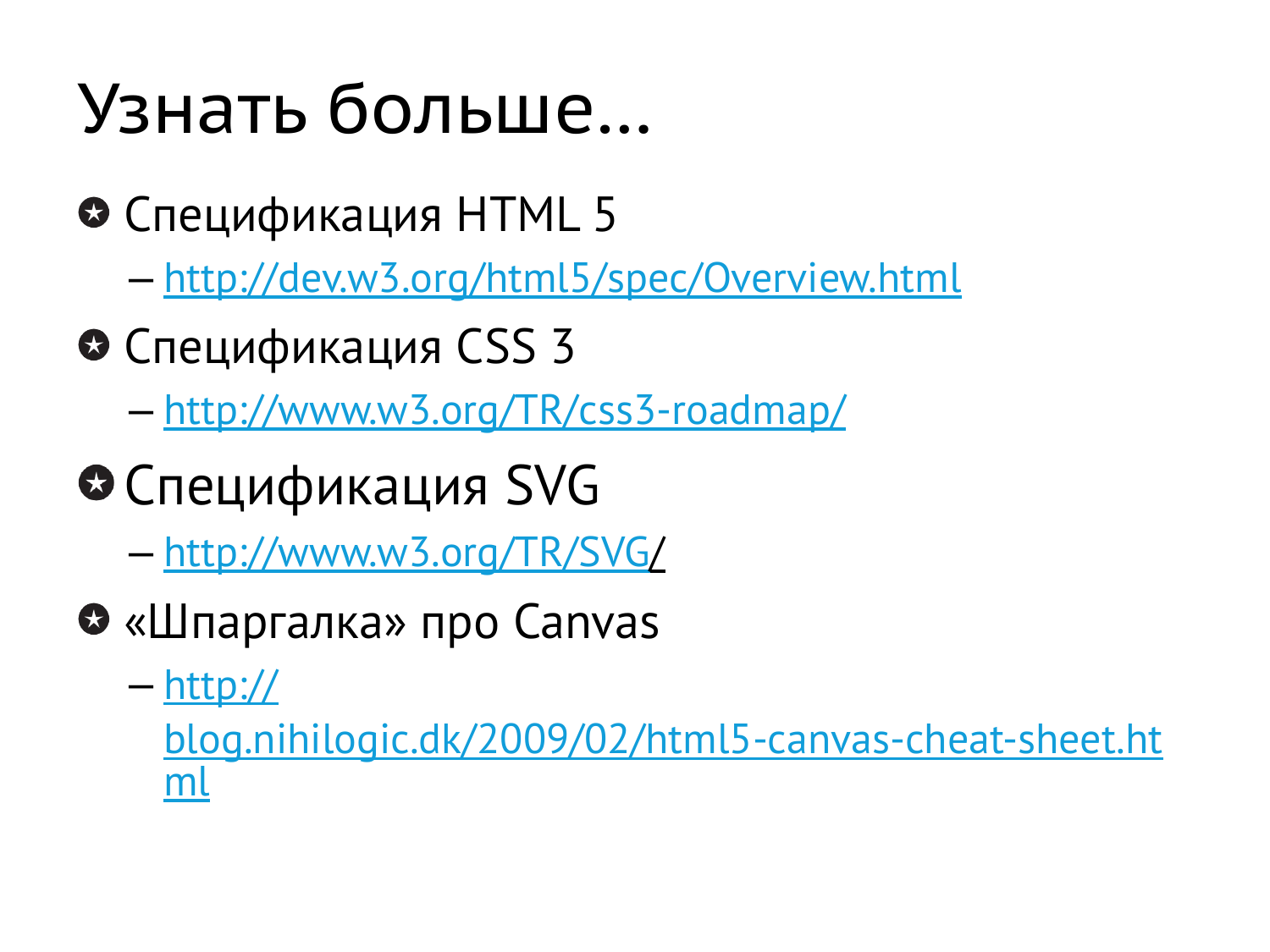

# Узнать больше…
Спецификация HTML 5
http://dev.w3.org/html5/spec/Overview.html
Спецификация CSS 3
http://www.w3.org/TR/css3-roadmap/
Спецификация SVG
http://www.w3.org/TR/SVG/
«Шпаргалка» про Canvas
http://blog.nihilogic.dk/2009/02/html5-canvas-cheat-sheet.html